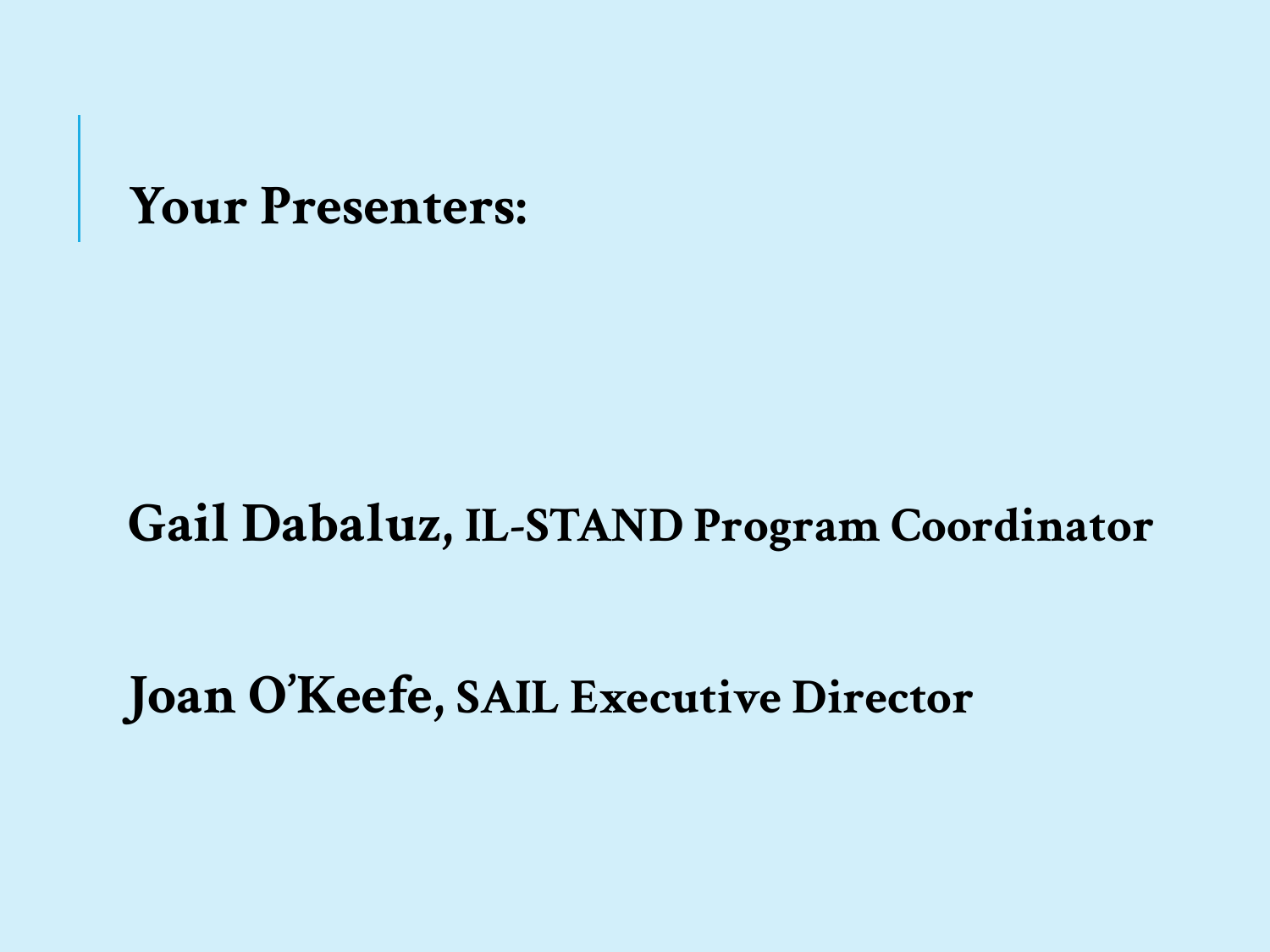

Your Presenters:

Gail Dabaluz, IL-STAND Program Coordinator

Joan O’Keefe, SAIL Executive Director